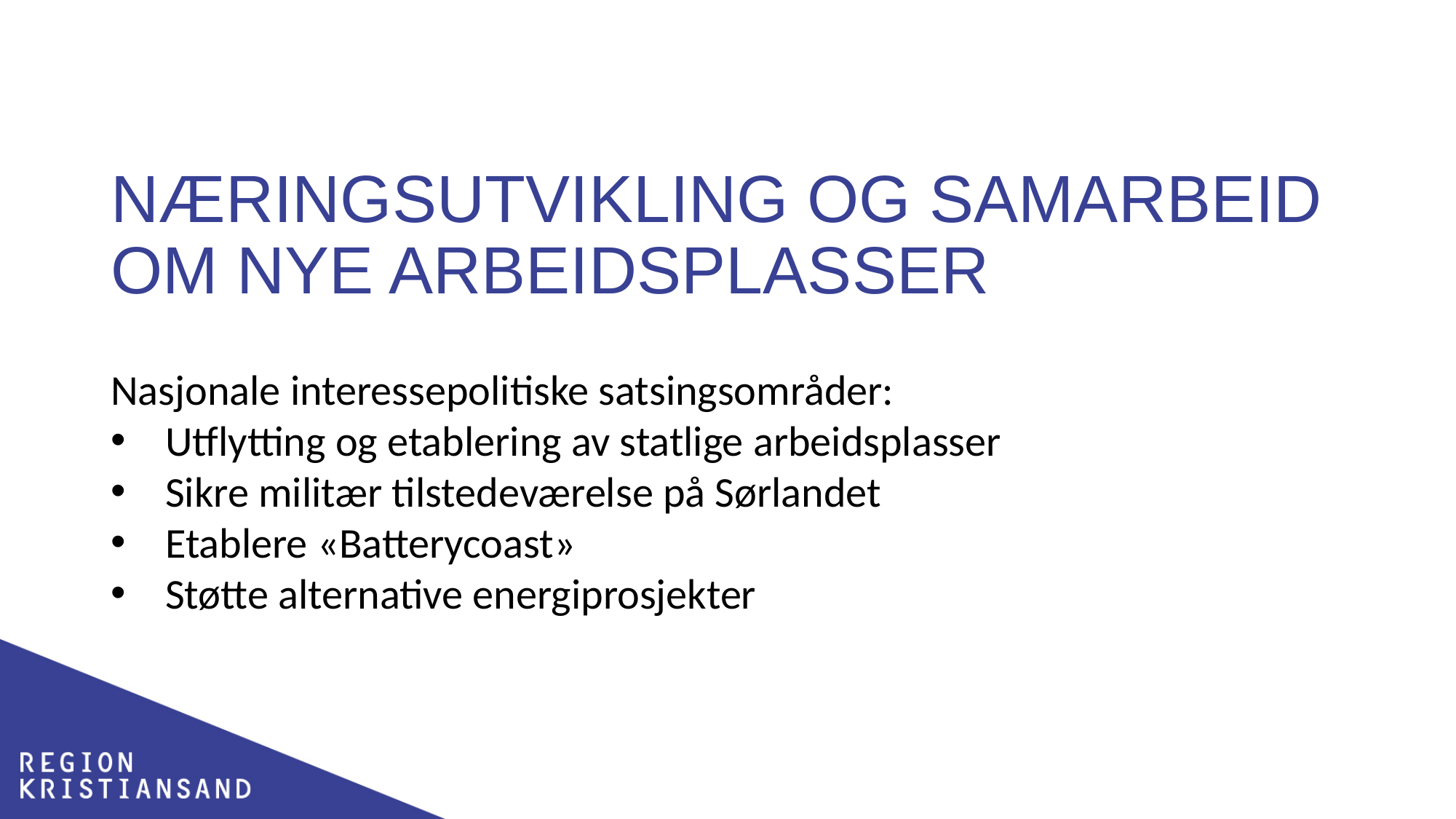

# Næringsutvikling og samarbeid om nye arbeidsplasser
Nasjonale interessepolitiske satsingsområder:
Utflytting og etablering av statlige arbeidsplasser
Sikre militær tilstedeværelse på Sørlandet
Etablere «Batterycoast»
Støtte alternative energiprosjekter